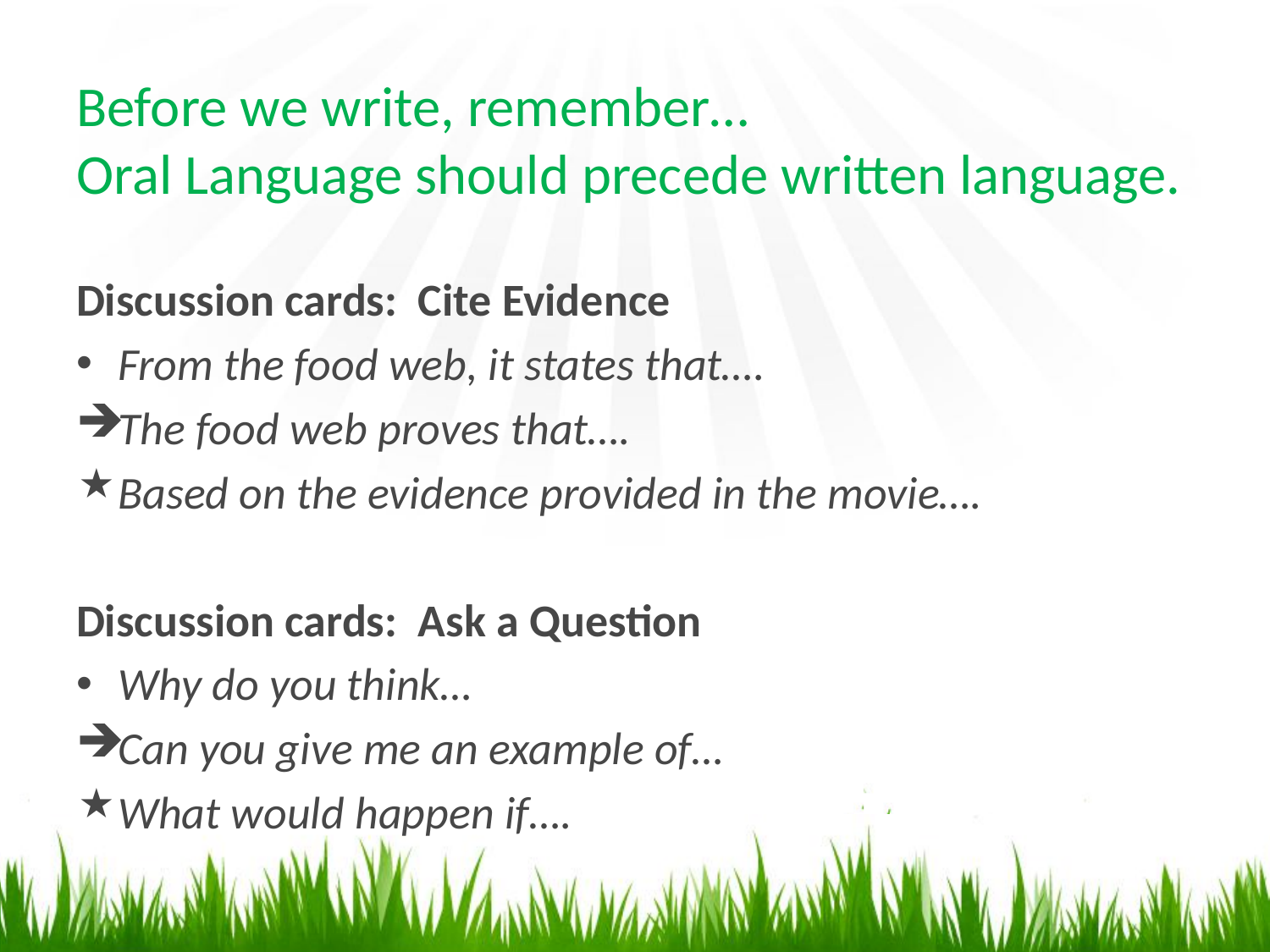

# Before we write, remember… Oral Language should precede written language.
Discussion cards:  Cite Evidence
From the food web, it states that….
The food web proves that….
Based on the evidence provided in the movie….

Discussion cards:  Ask a Question
Why do you think…
Can you give me an example of…
What would happen if….